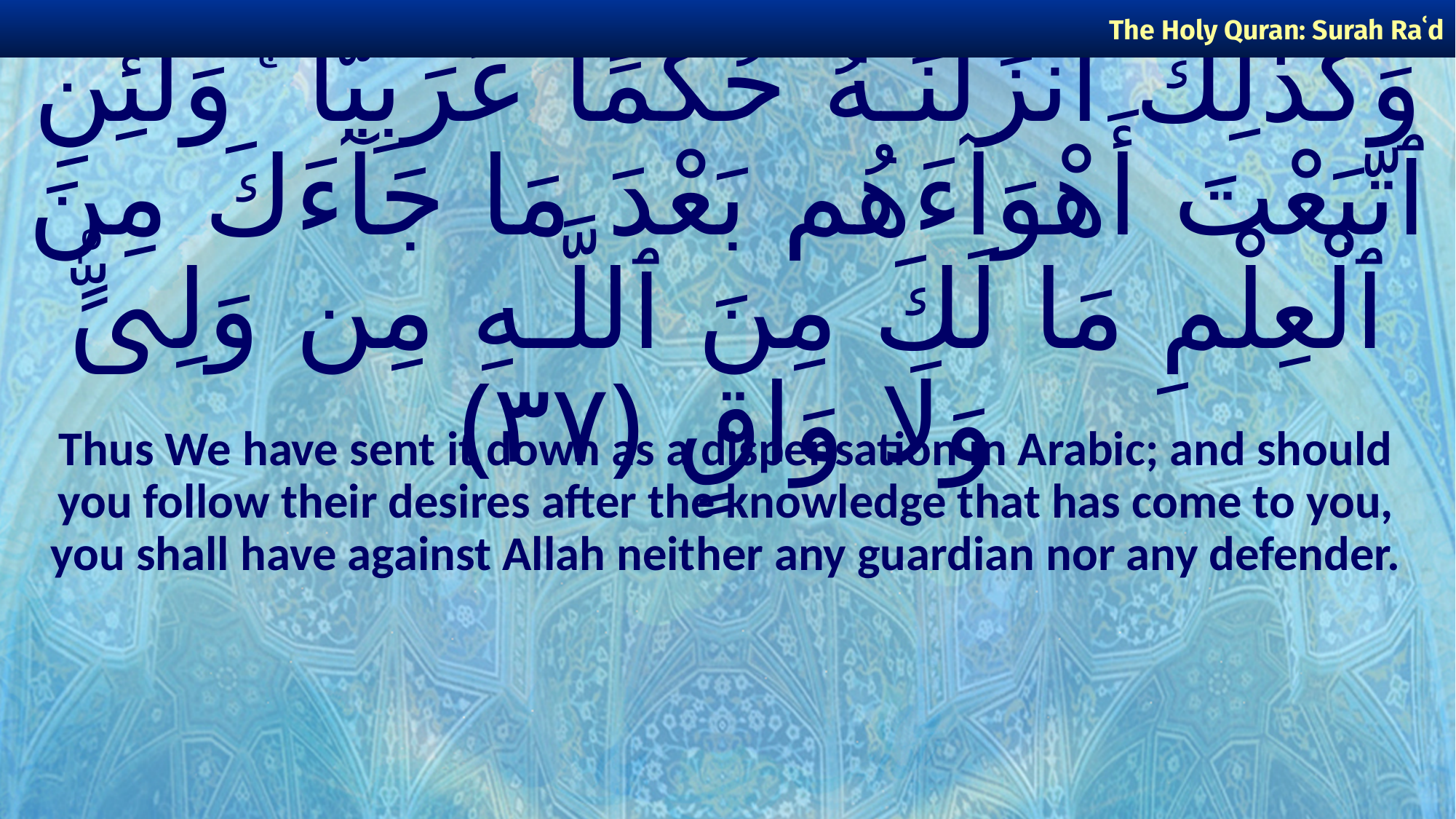

The Holy Quran: Surah Raʿd
# وَكَذَٰلِكَ أَنزَلْنَـٰهُ حُكْمًا عَرَبِيًّا ۚ وَلَئِنِ ٱتَّبَعْتَ أَهْوَآءَهُم بَعْدَ مَا جَآءَكَ مِنَ ٱلْعِلْمِ مَا لَكَ مِنَ ٱللَّـهِ مِن وَلِىٍّۢ وَلَا وَاقٍ ﴿٣٧﴾
Thus We have sent it down as a dispensation in Arabic; and should you follow their desires after the knowledge that has come to you, you shall have against Allah neither any guardian nor any defender.